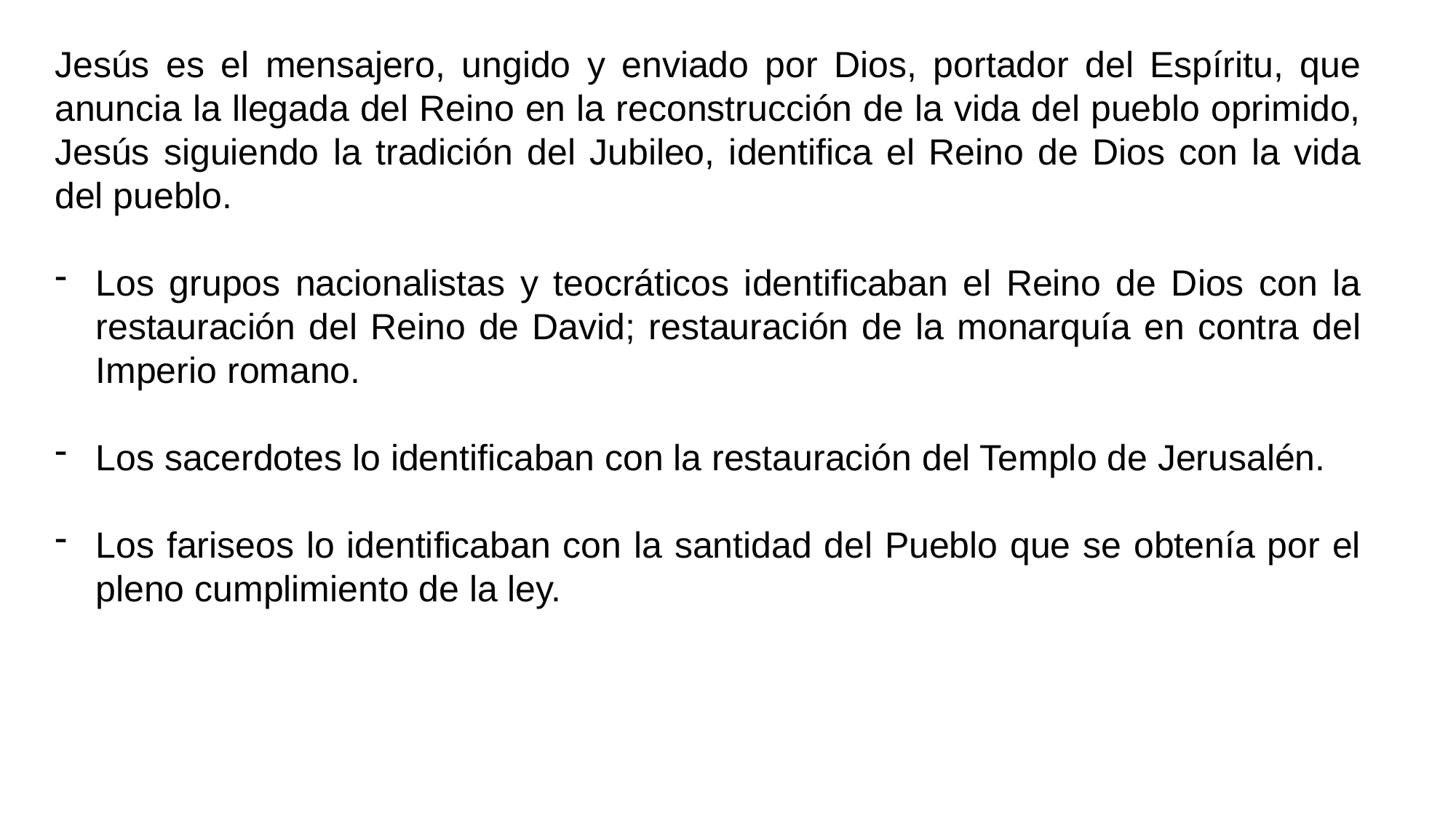

Jesús es el mensajero, ungido y enviado por Dios, portador del Espíritu, que anuncia la llegada del Reino en la reconstrucción de la vida del pueblo oprimido, Jesús siguiendo la tradición del Jubileo, identifica el Reino de Dios con la vida del pueblo.

Los grupos nacionalistas y teocráticos identificaban el Reino de Dios con la restauración del Reino de David; restauración de la monarquía en contra del Imperio romano.

Los sacerdotes lo identificaban con la restauración del Templo de Jerusalén.

Los fariseos lo identificaban con la santidad del Pueblo que se obtenía por el pleno cumplimiento de la ley.